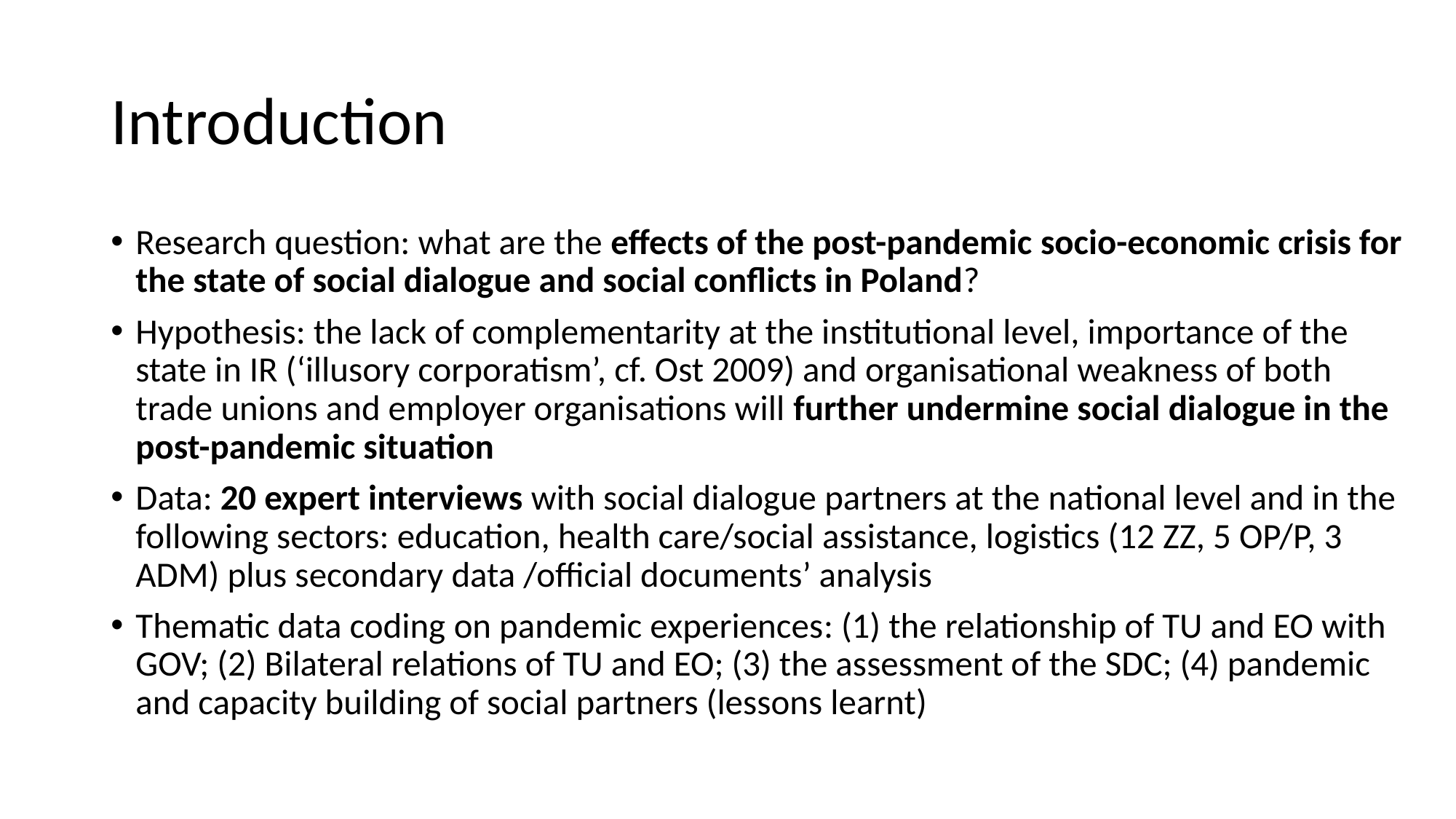

# Introduction
Research question: what are the effects of the post-pandemic socio-economic crisis for the state of social dialogue and social conflicts in Poland?
Hypothesis: the lack of complementarity at the institutional level, importance of the state in IR (‘illusory corporatism’, cf. Ost 2009) and organisational weakness of both trade unions and employer organisations will further undermine social dialogue in the post-pandemic situation
Data: 20 expert interviews with social dialogue partners at the national level and in the following sectors: education, health care/social assistance, logistics (12 ZZ, 5 OP/P, 3 ADM) plus secondary data /official documents’ analysis
Thematic data coding on pandemic experiences: (1) the relationship of TU and EO with GOV; (2) Bilateral relations of TU and EO; (3) the assessment of the SDC; (4) pandemic and capacity building of social partners (lessons learnt)